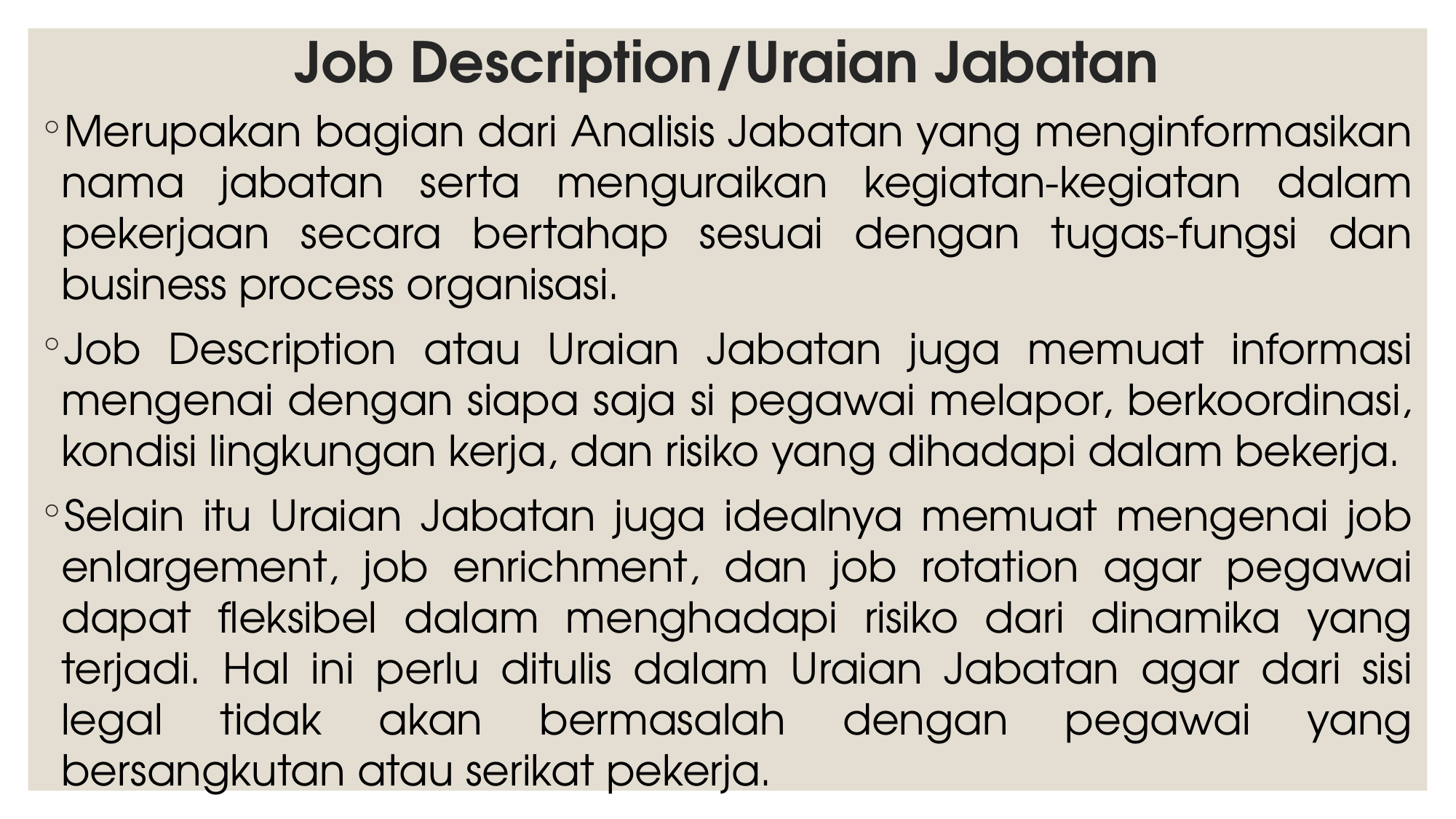

# Job Description/Uraian Jabatan
Merupakan bagian dari Analisis Jabatan yang menginformasikan nama jabatan serta menguraikan kegiatan-kegiatan dalam pekerjaan secara bertahap sesuai dengan tugas-fungsi dan business process organisasi.
Job Description atau Uraian Jabatan juga memuat informasi mengenai dengan siapa saja si pegawai melapor, berkoordinasi, kondisi lingkungan kerja, dan risiko yang dihadapi dalam bekerja.
Selain itu Uraian Jabatan juga idealnya memuat mengenai job enlargement, job enrichment, dan job rotation agar pegawai dapat fleksibel dalam menghadapi risiko dari dinamika yang terjadi. Hal ini perlu ditulis dalam Uraian Jabatan agar dari sisi legal tidak akan bermasalah dengan pegawai yang bersangkutan atau serikat pekerja.